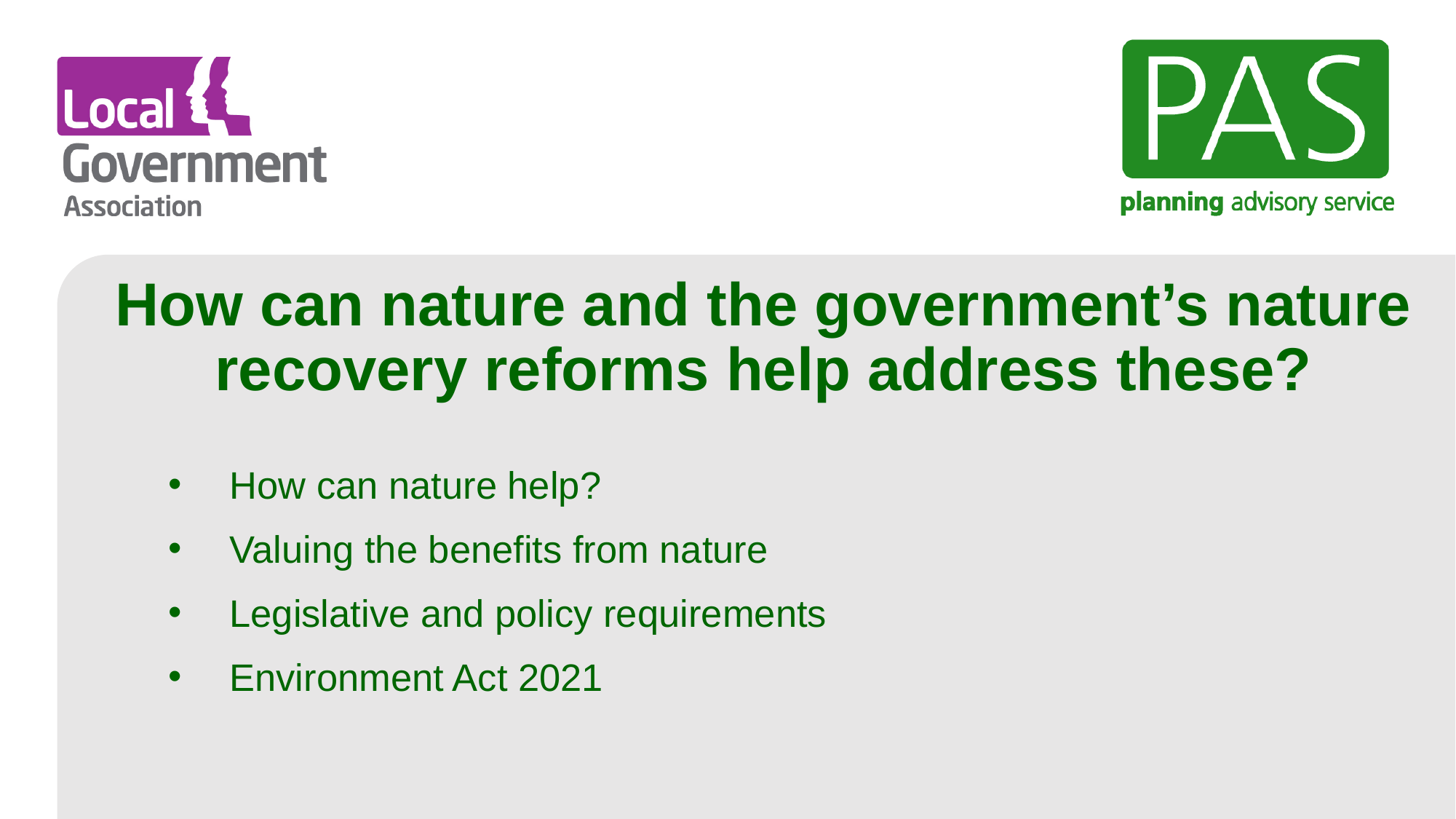

# How can nature and the government’s nature recovery reforms help address these?
How can nature help?
Valuing the benefits from nature
Legislative and policy requirements
Environment Act 2021